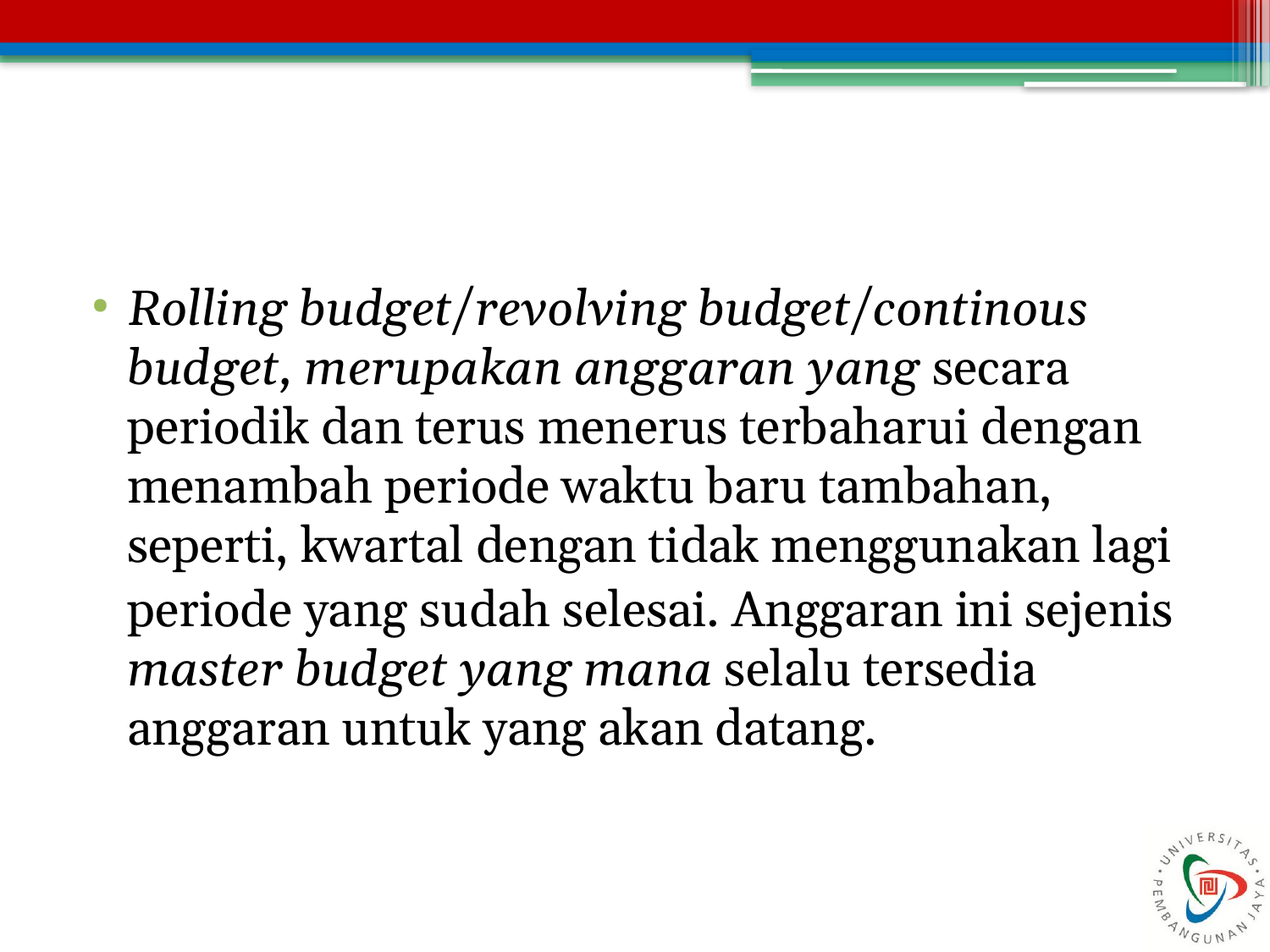

#
Rolling budget/revolving budget/continous budget, merupakan anggaran yang secara periodik dan terus menerus terbaharui dengan menambah periode waktu baru tambahan, seperti, kwartal dengan tidak menggunakan lagi
	periode yang sudah selesai. Anggaran ini sejenis master budget yang mana selalu tersedia anggaran untuk yang akan datang.